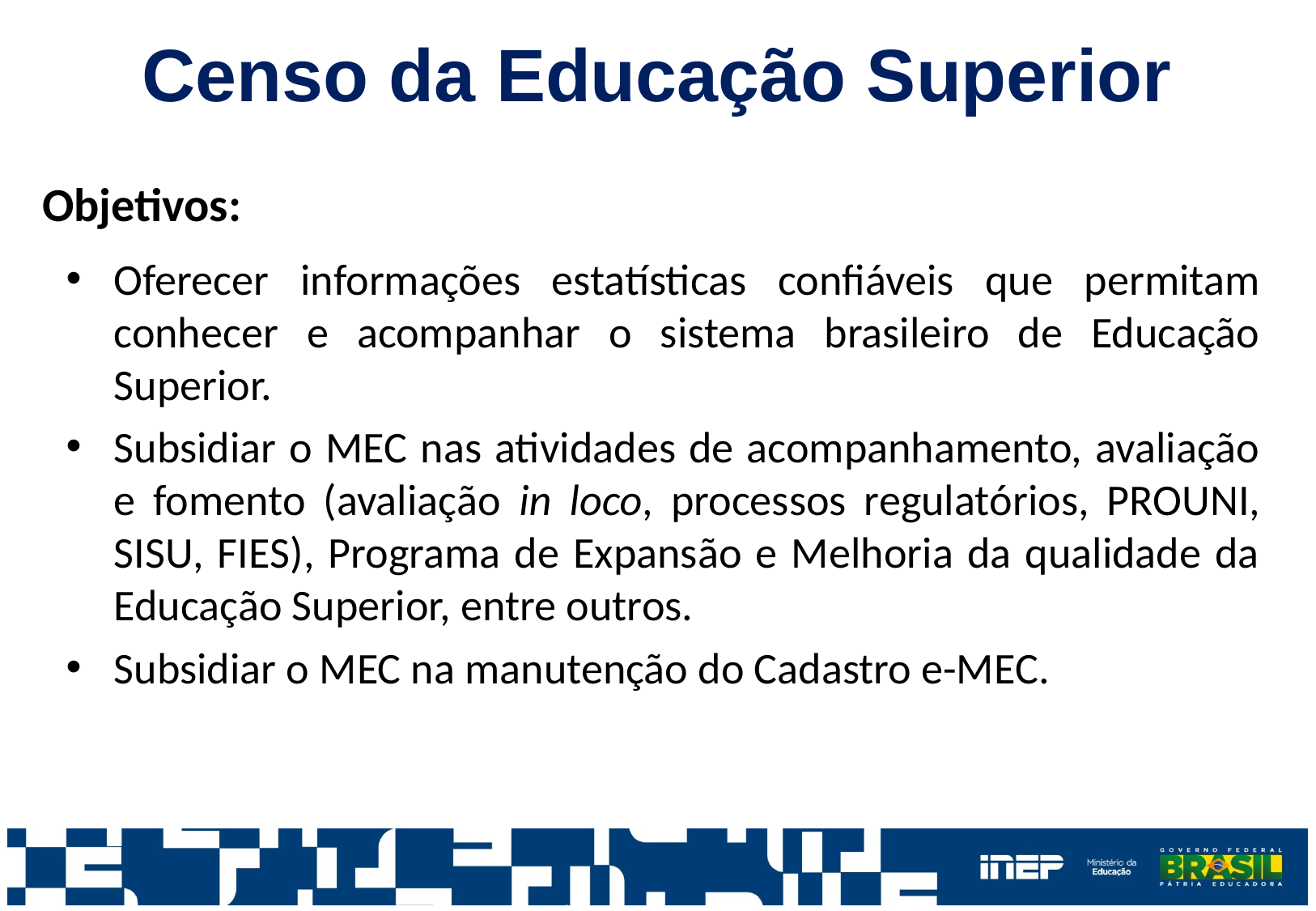

Censo da Educação Superior
Objetivos:
Oferecer informações estatísticas confiáveis que permitam conhecer e acompanhar o sistema brasileiro de Educação Superior.
Subsidiar o MEC nas atividades de acompanhamento, avaliação e fomento (avaliação in loco, processos regulatórios, PROUNI, SISU, FIES), Programa de Expansão e Melhoria da qualidade da Educação Superior, entre outros.
Subsidiar o MEC na manutenção do Cadastro e-MEC.